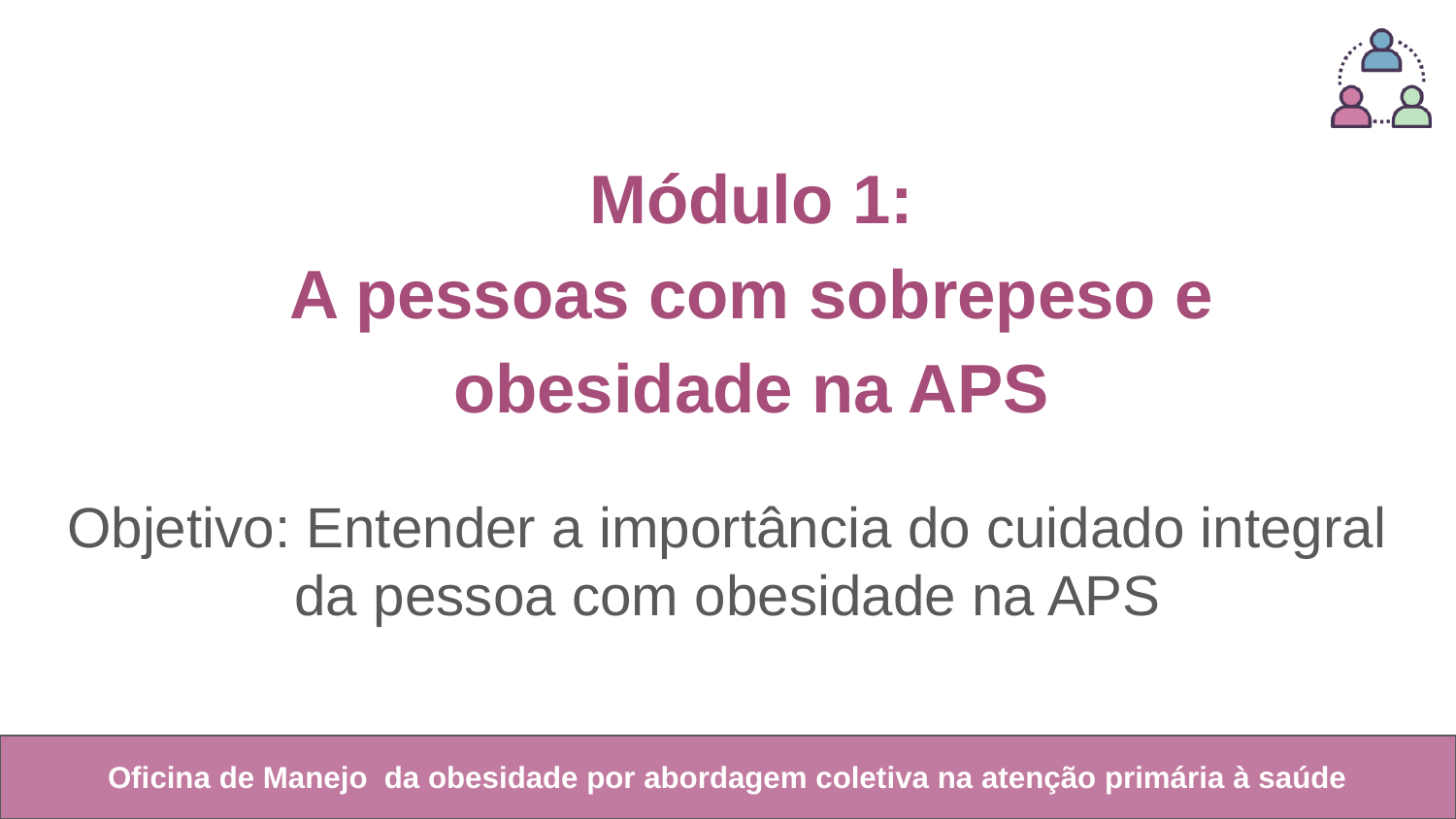

Módulo 1:
A pessoas com sobrepeso e obesidade na APS

Objetivo: Entender a importância do cuidado integral da pessoa com obesidade na APS